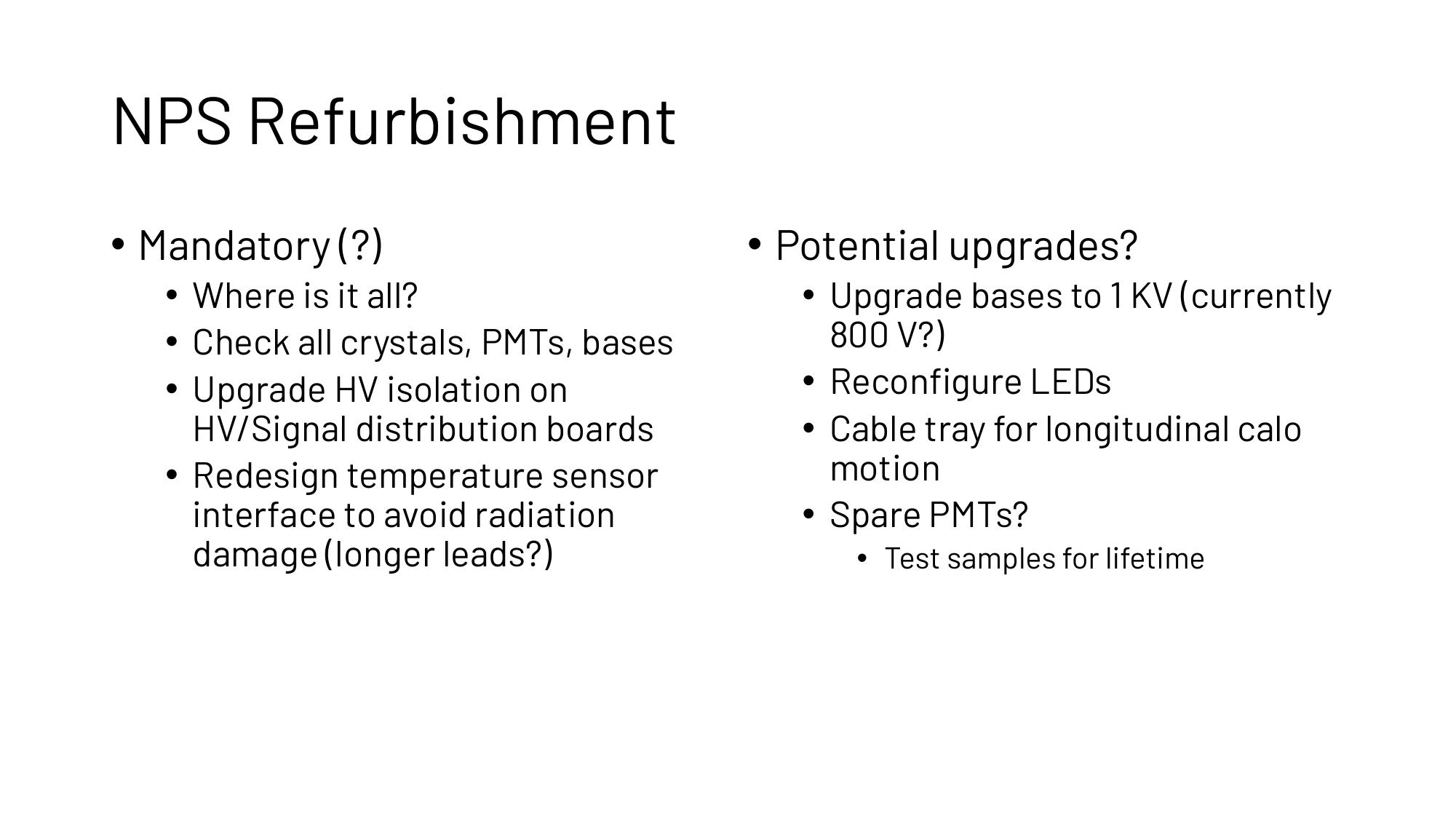

# NPS Refurbishment
Mandatory (?)
Where is it all?
Check all crystals, PMTs, bases
Upgrade HV isolation on  HV/Signal distribution boards
Redesign temperature sensor interface to avoid radiation damage (longer leads?)
Potential upgrades?
Upgrade bases to 1 KV (currently 800 V?)
Reconfigure LEDs
Cable tray for longitudinal calo motion
Spare PMTs?
Test samples for lifetime